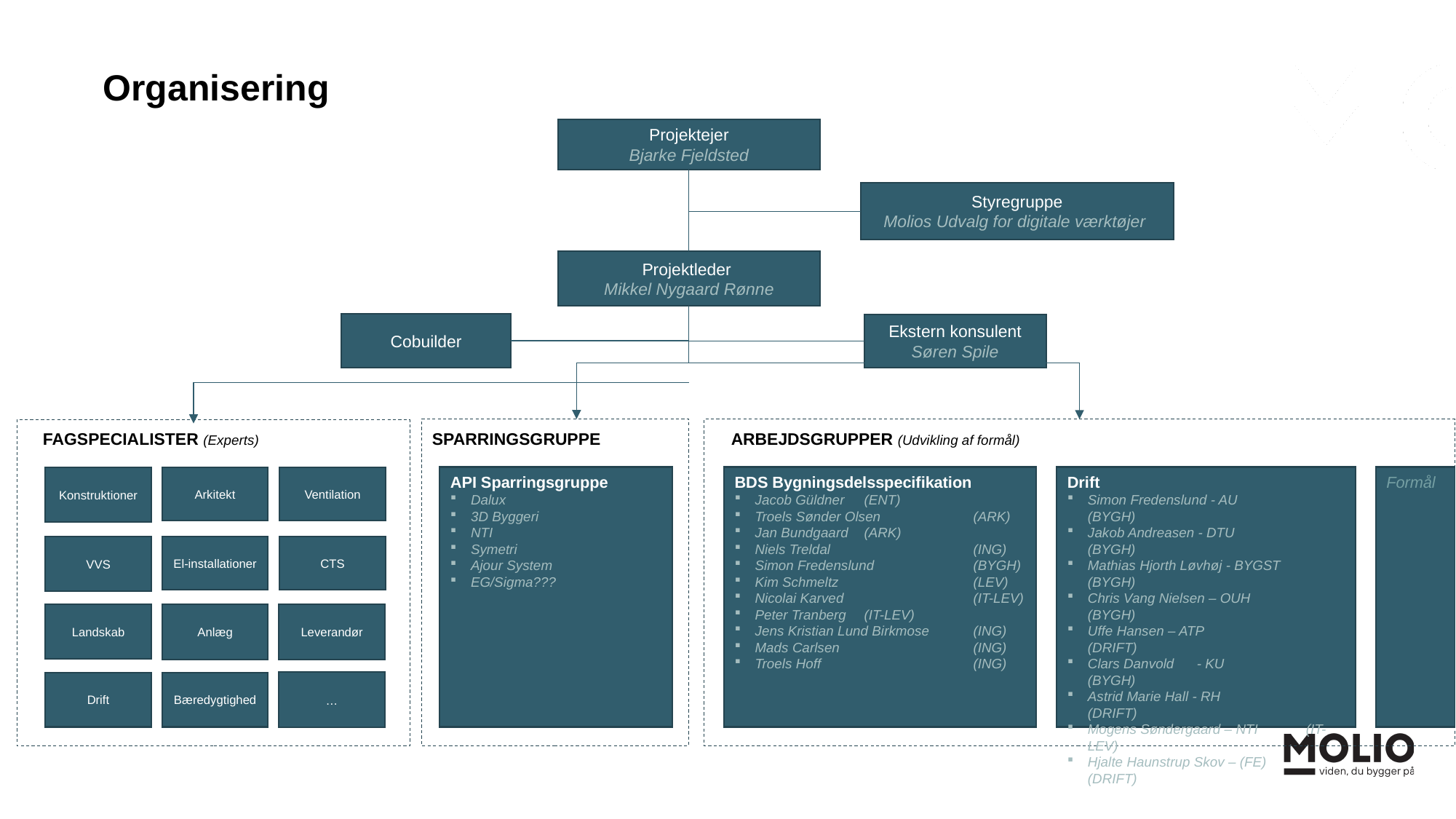

Organisering
Projektejer
Bjarke Fjeldsted
Styregruppe
Molios Udvalg for digitale værktøjer
Projektleder
Mikkel Nygaard Rønne
Cobuilder
Ekstern konsulent
Søren Spile

SPARRINGSGRUPPE
ARBEJDSGRUPPER (Udvikling af formål)
FAGSPECIALISTER (Experts)
Formål
Drift
Simon Fredenslund - AU	(BYGH)
Jakob Andreasen - DTU	(BYGH)
Mathias Hjorth Løvhøj - BYGST	(BYGH)
Chris Vang Nielsen – OUH	(BYGH)
Uffe Hansen – ATP	(DRIFT)
Clars Danvold	- KU	(BYGH)
Astrid Marie Hall - RH	(DRIFT)
Mogens Søndergaard – NTI	(IT-LEV)
Hjalte Haunstrup Skov – (FE)	(DRIFT)
API Sparringsgruppe
Dalux
3D Byggeri
NTI
Symetri
Ajour System
EG/Sigma???
BDS Bygningsdelsspecifikation
Jacob Güldner	(ENT)
Troels Sønder Olsen	(ARK)
Jan Bundgaard	(ARK)
Niels Treldal		(ING)
Simon Fredenslund	(BYGH)
Kim Schmeltz		(LEV)
Nicolai Karved		(IT-LEV)
Peter Tranberg	(IT-LEV)
Jens Kristian Lund Birkmose 	(ING)
Mads Carlsen		(ING)
Troels Hoff		(ING)
Ventilation
Konstruktioner
Arkitekt
VVS
El-installationer
CTS
Leverandør
Landskab
Anlæg
…
Drift
Bæredygtighed